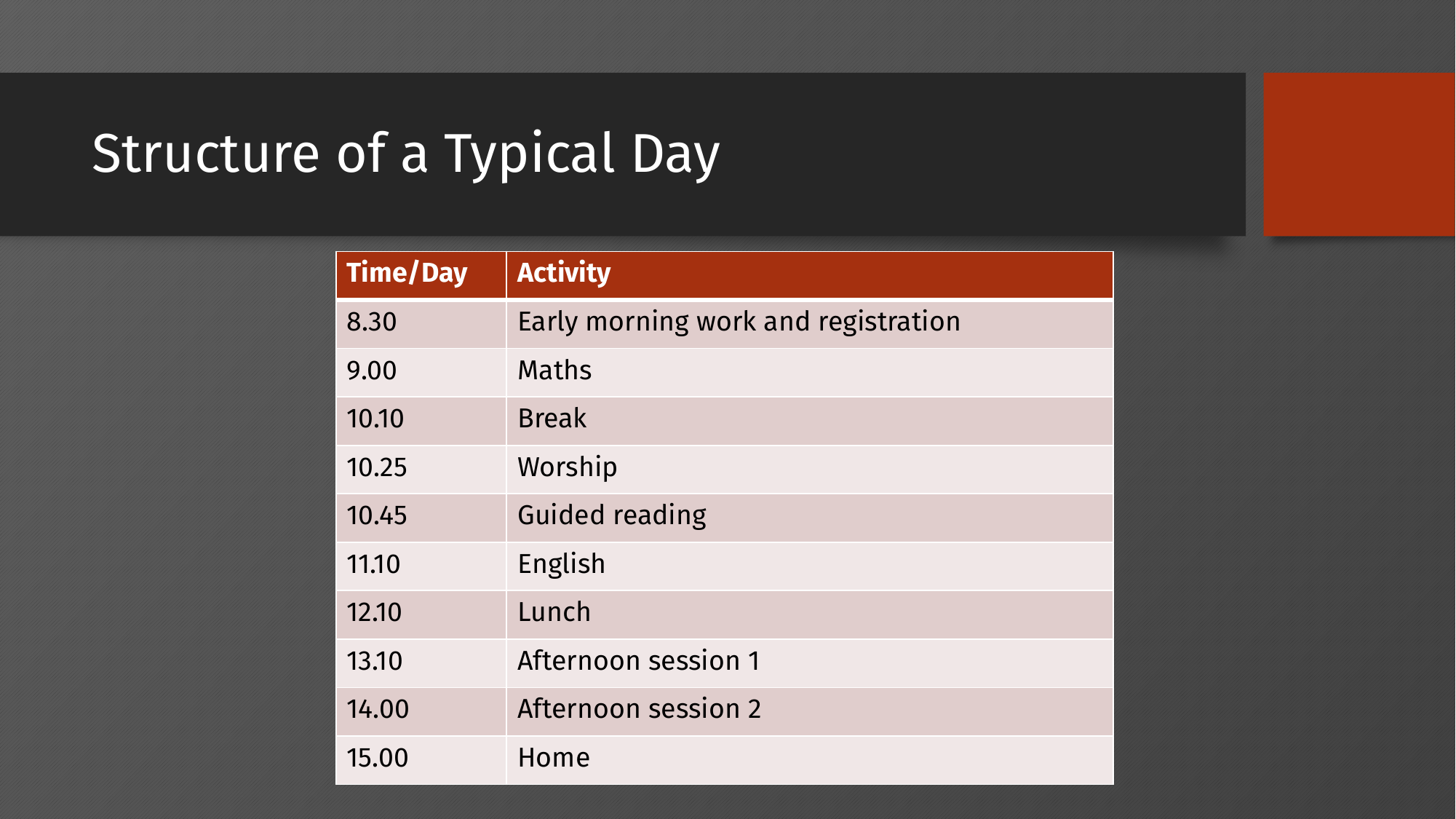

# Structure of a Typical Day
| Time/Day | Activity |
| --- | --- |
| 8.30 | Early morning work and registration |
| 9.00 | Maths |
| 10.10 | Break |
| 10.25 | Worship |
| 10.45 | Guided reading |
| 11.10 | English |
| 12.10 | Lunch |
| 13.10 | Afternoon session 1 |
| 14.00 | Afternoon session 2 |
| 15.00 | Home |